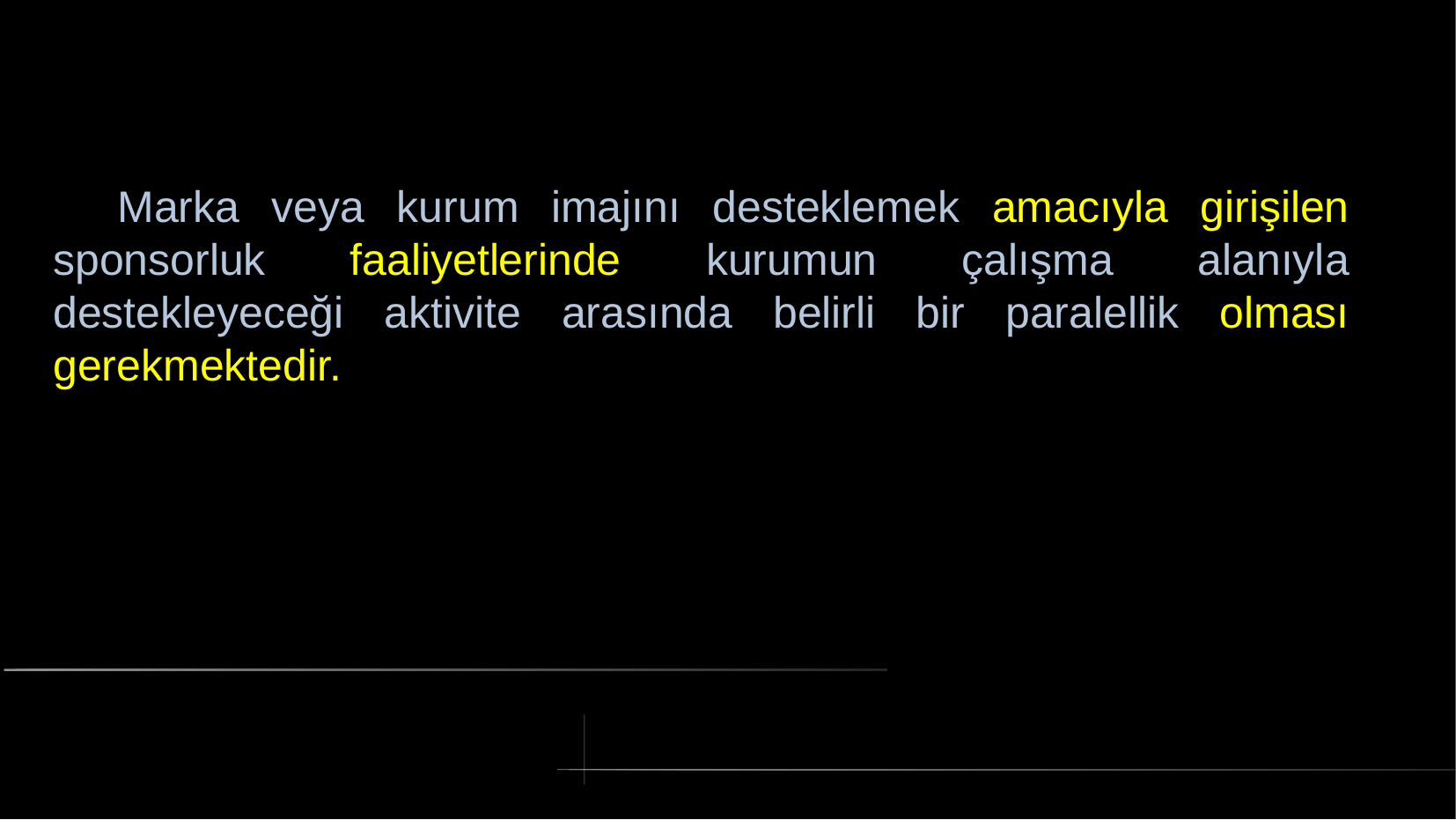

# Marka veya kurum imajını desteklemek amacıyla girişilen sponsorluk faaliyetlerinde kurumun çalışma alanıyla destekleyeceği aktivite arasında belirli bir paralellik olması gerekmektedir.